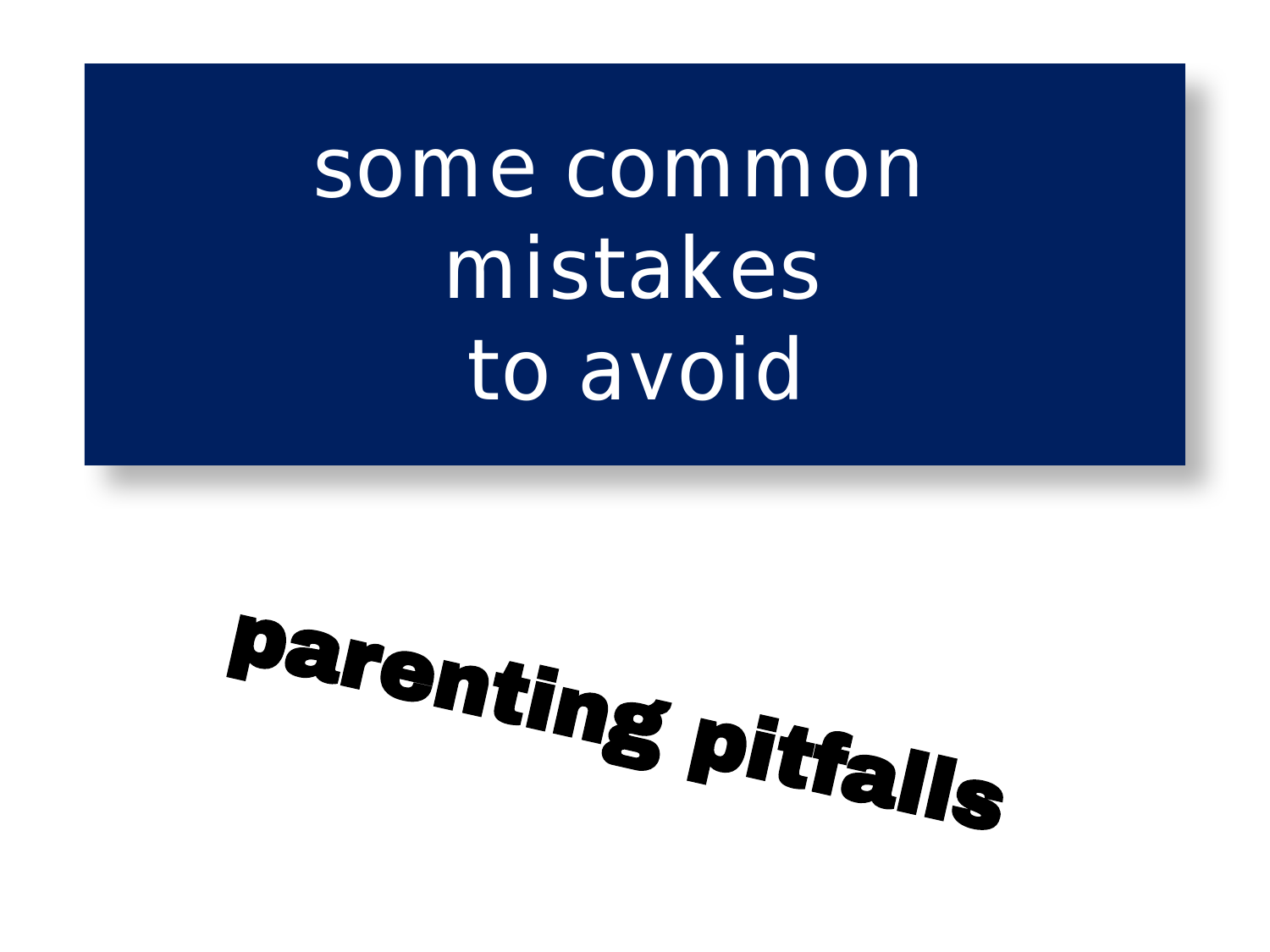

# some common mistakes to avoid
parenting pitfalls